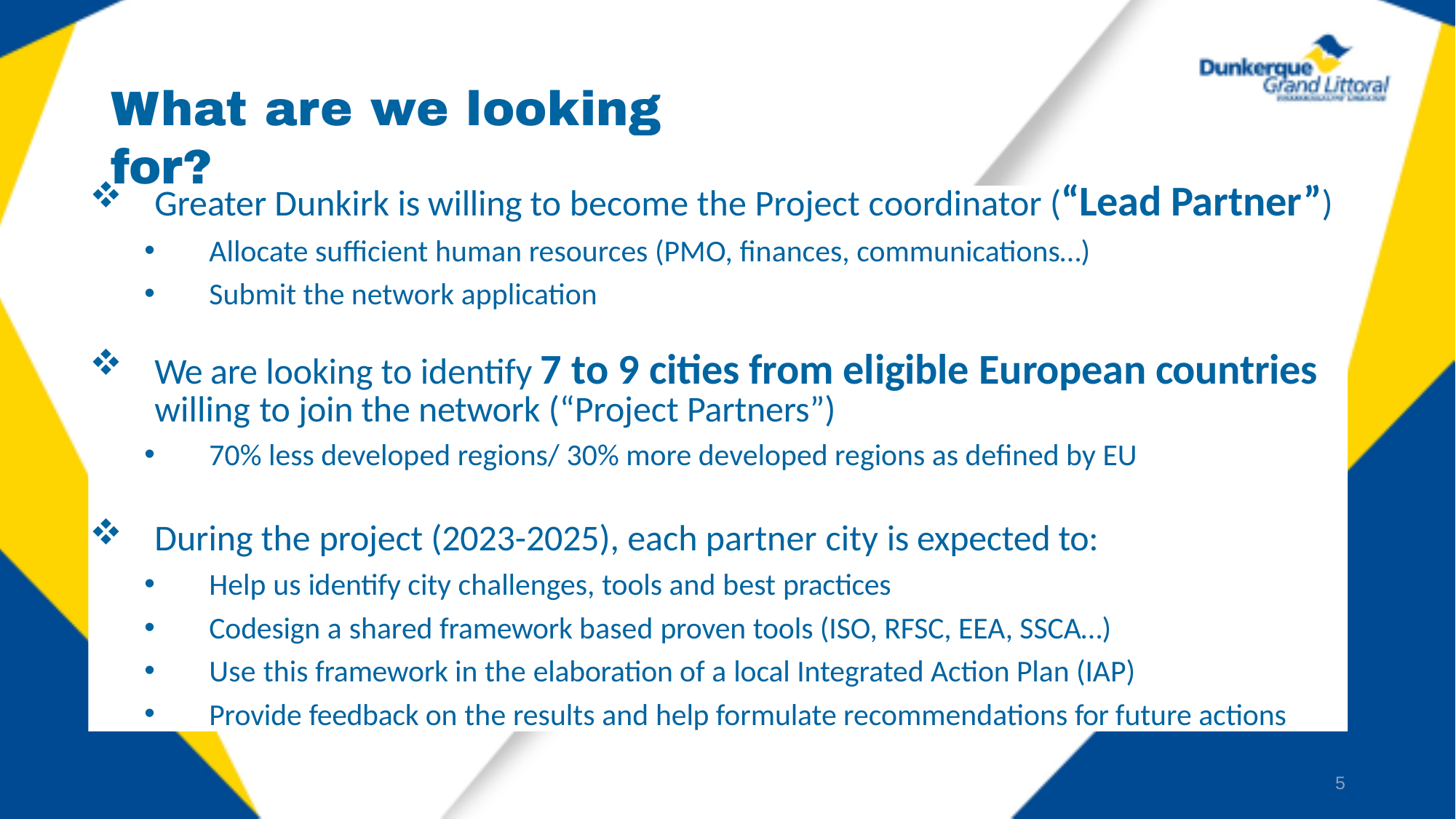

# What are we looking for?
Greater Dunkirk is willing to become the Project coordinator (“Lead Partner”)
Allocate sufficient human resources (PMO, finances, communications…)
Submit the network application

We are looking to identify 7 to 9 cities from eligible European countries willing to join the network (“Project Partners”)
70% less developed regions/ 30% more developed regions as defined by EU

During the project (2023-2025), each partner city is expected to:
Help us identify city challenges, tools and best practices
Codesign a shared framework based proven tools (ISO, RFSC, EEA, SSCA…)
Use this framework in the elaboration of a local Integrated Action Plan (IAP)
Provide feedback on the results and help formulate recommendations for future actions
5